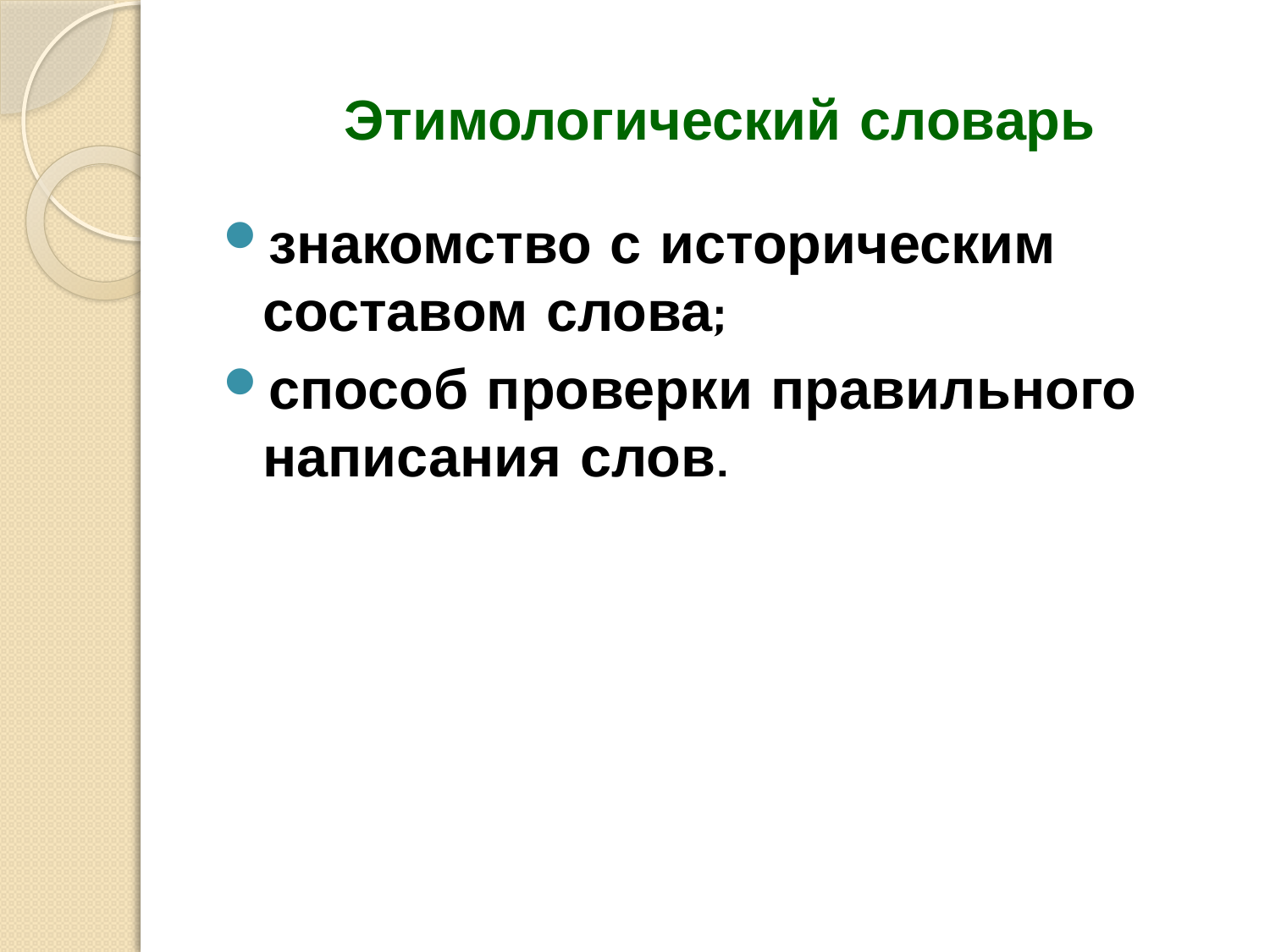

# Этимологический словарь
знакомство с историческим составом слова;
способ проверки правильного написания слов.